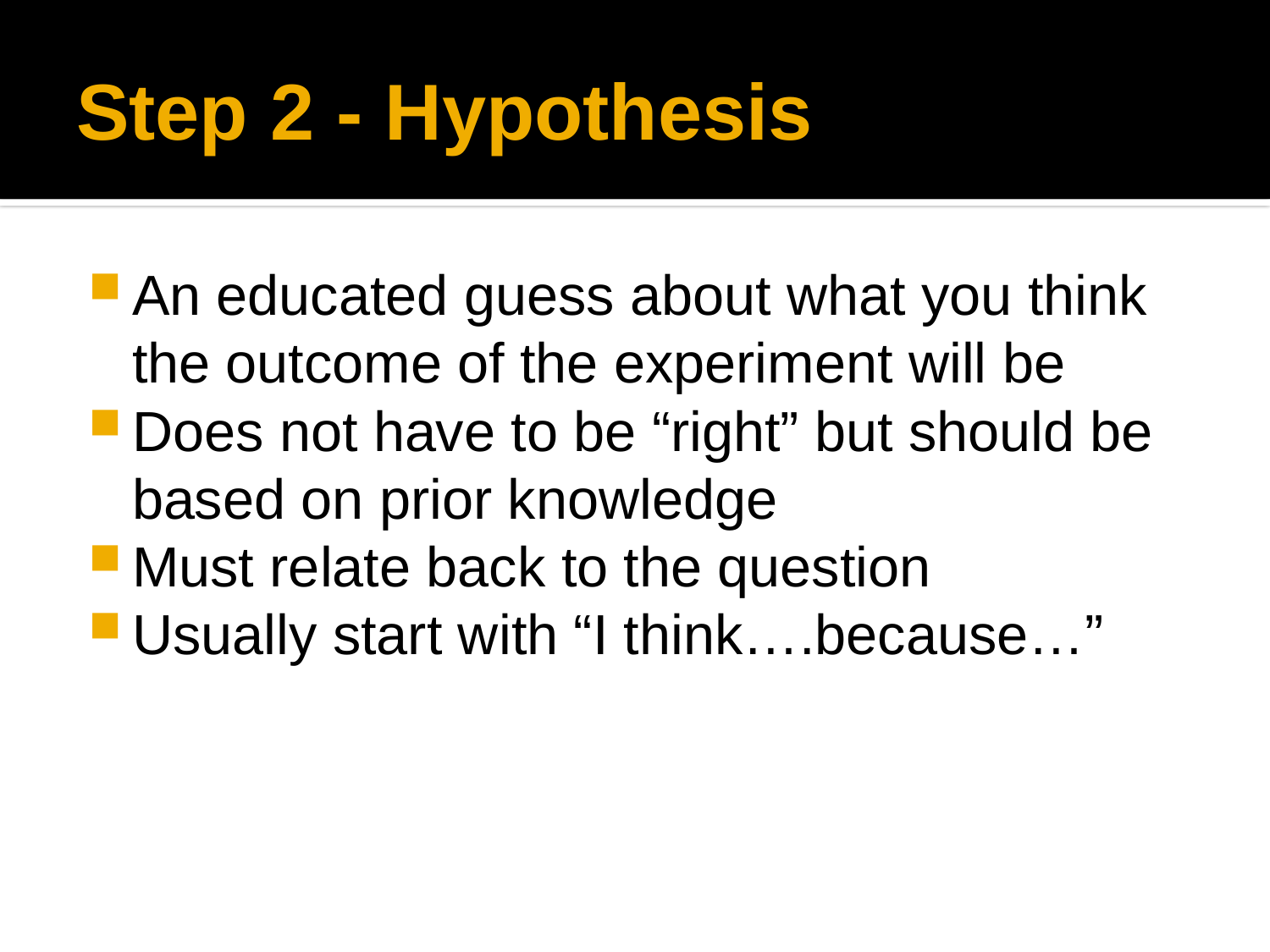

# Step 2 - Hypothesis
An educated guess about what you think the outcome of the experiment will be
Does not have to be “right” but should be based on prior knowledge
Must relate back to the question
Usually start with “I think….because…”